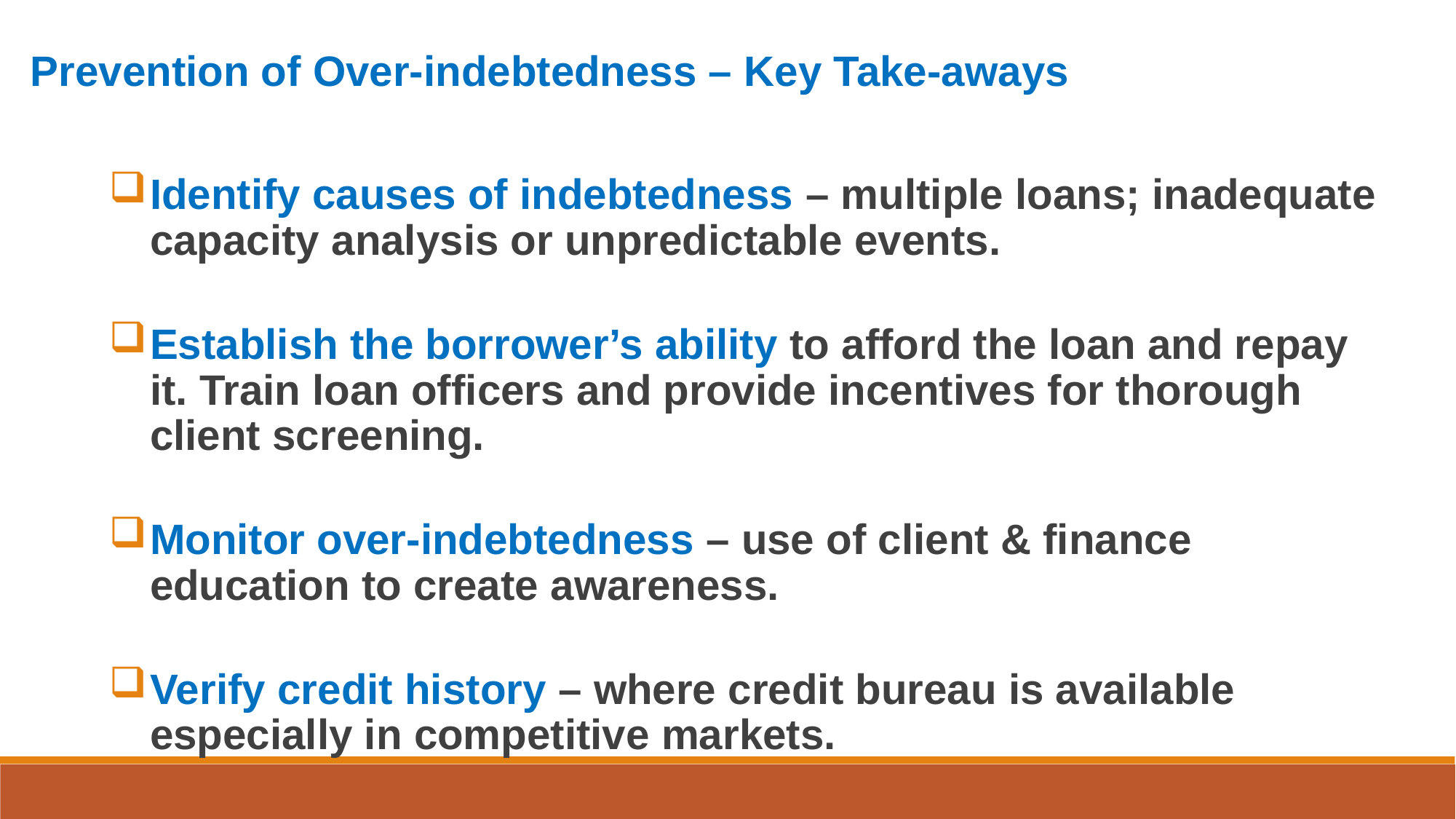

Prevention of Over-indebtedness – Key Take-aways

Identify causes of indebtedness – multiple loans; inadequate capacity analysis or unpredictable events.

Establish the borrower’s ability to afford the loan and repay it. Train loan officers and provide incentives for thorough client screening.

Monitor over-indebtedness – use of client & finance education to create awareness.

Verify credit history – where credit bureau is available especially in competitive markets.